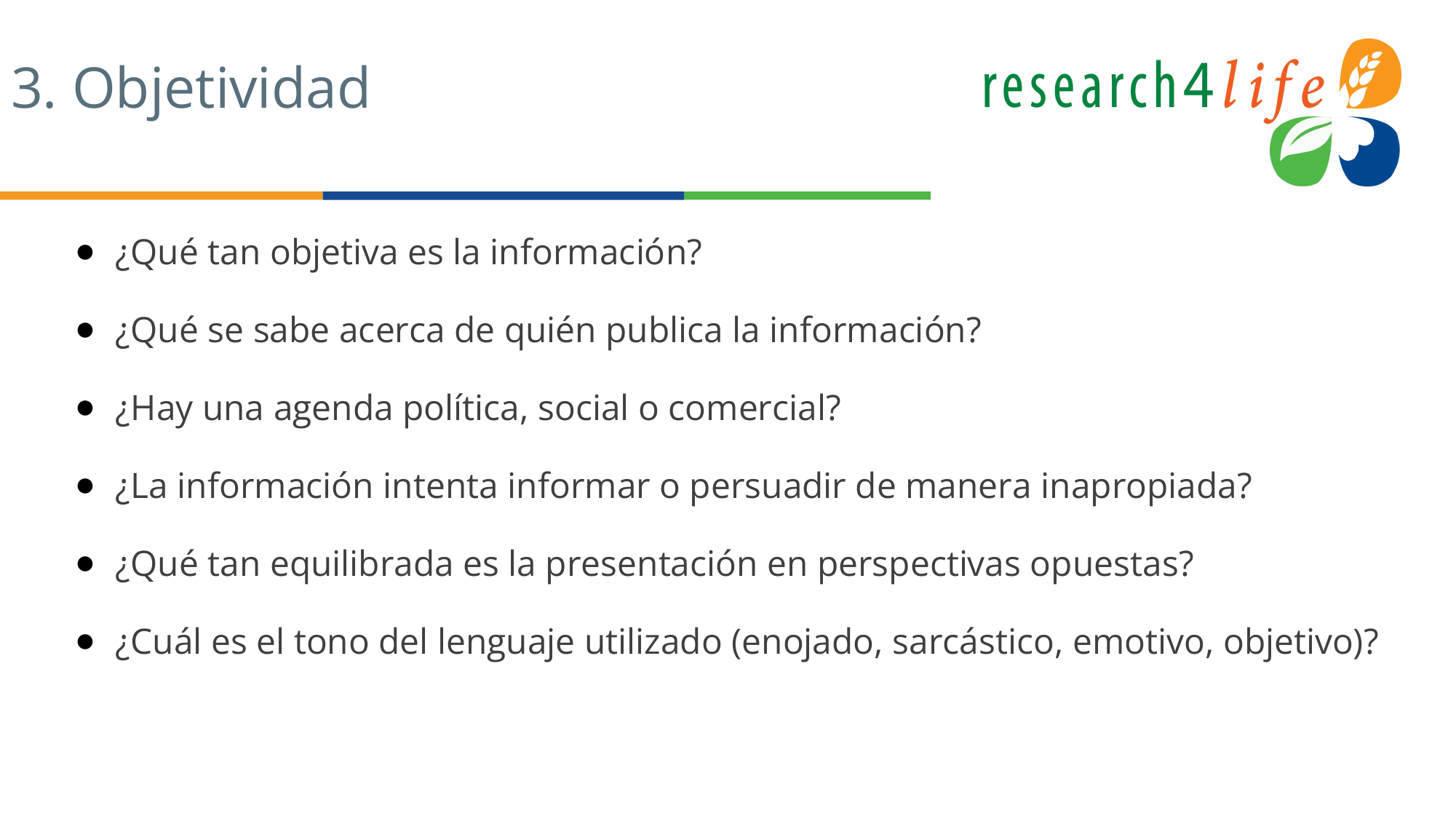

# 3. Objetividad
¿Qué tan objetiva es la información?
¿Qué se sabe acerca de quién publica la información?
¿Hay una agenda política, social o comercial?
¿La información intenta informar o persuadir de manera inapropiada?
¿Qué tan equilibrada es la presentación en perspectivas opuestas?
¿Cuál es el tono del lenguaje utilizado (enojado, sarcástico, emotivo, objetivo)?